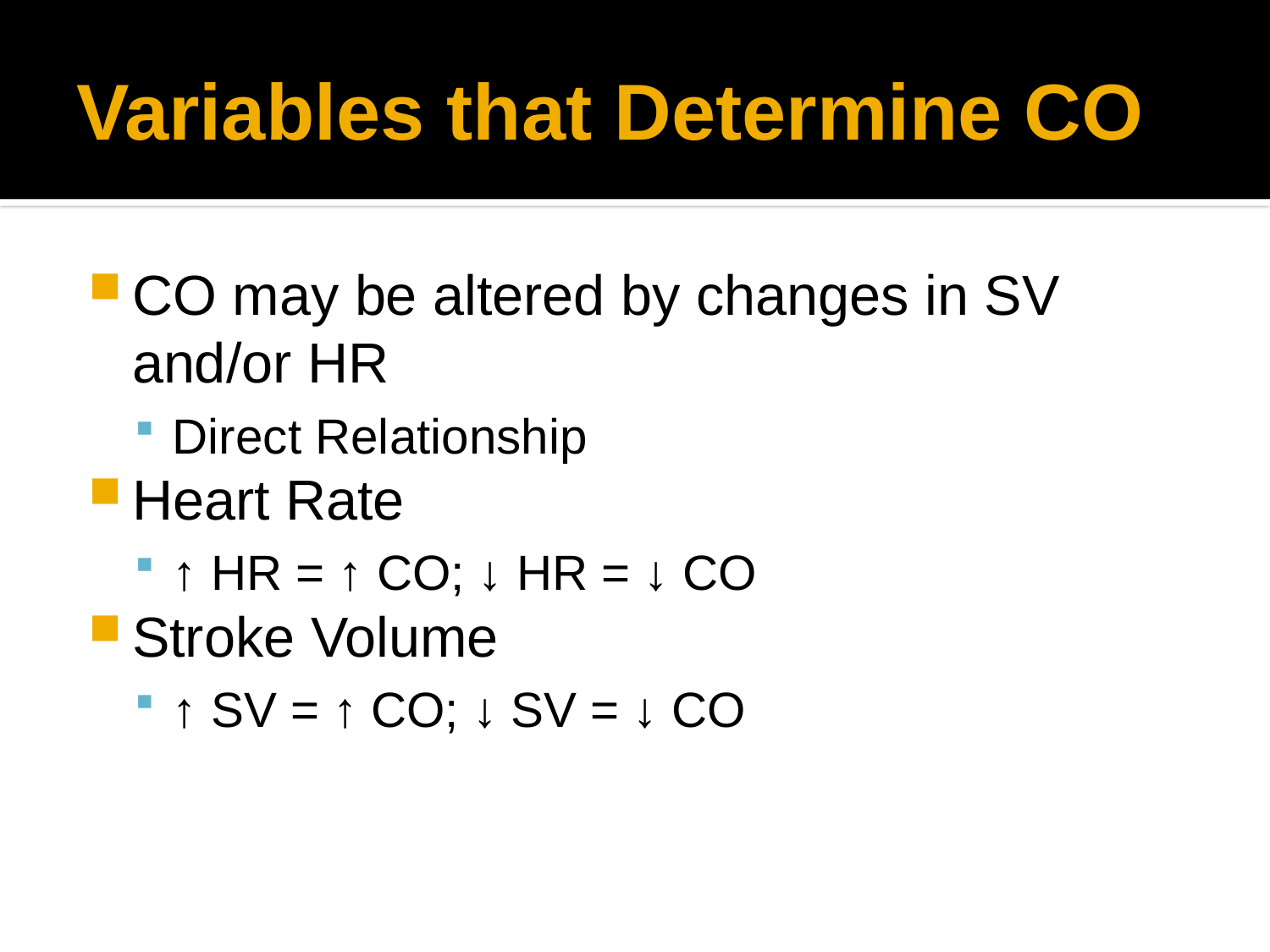

# Variables that Determine CO
CO may be altered by changes in SV and/or HR
Direct Relationship
Heart Rate
↑ HR = ↑ CO; ↓ HR = ↓ CO
Stroke Volume
↑ SV = ↑ CO; ↓ SV = ↓ CO